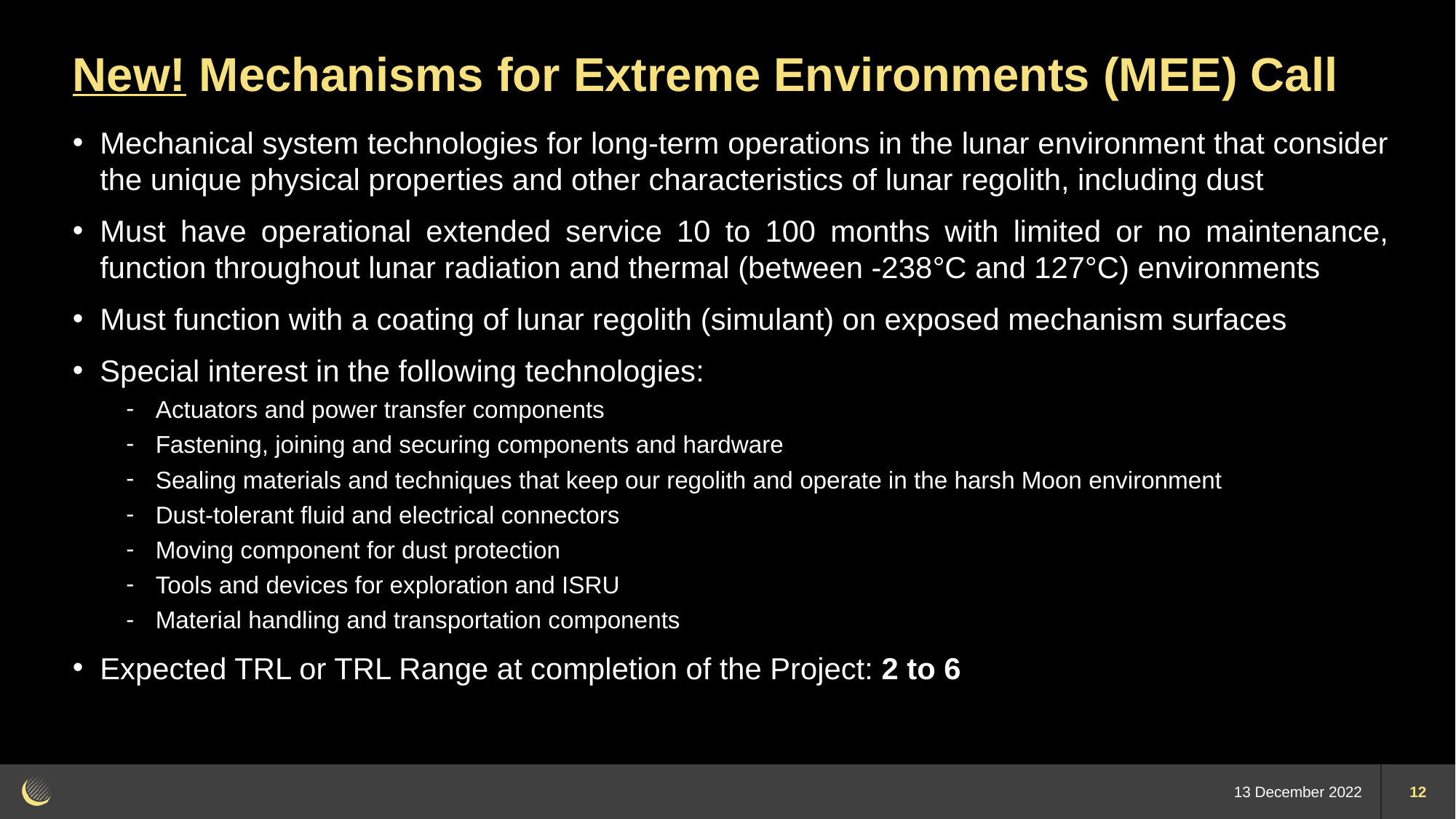

# New! Mechanisms for Extreme Environments (MEE) Call
Mechanical system technologies for long-term operations in the lunar environment that consider the unique physical properties and other characteristics of lunar regolith, including dust
Must have operational extended service 10 to 100 months with limited or no maintenance, function throughout lunar radiation and thermal (between -238°C and 127°C) environments
Must function with a coating of lunar regolith (simulant) on exposed mechanism surfaces
Special interest in the following technologies:
Actuators and power transfer components
Fastening, joining and securing components and hardware
Sealing materials and techniques that keep our regolith and operate in the harsh Moon environment
Dust-tolerant fluid and electrical connectors
Moving component for dust protection
Tools and devices for exploration and ISRU
Material handling and transportation components
Expected TRL or TRL Range at completion of the Project: 2 to 6
13 December 2022
12